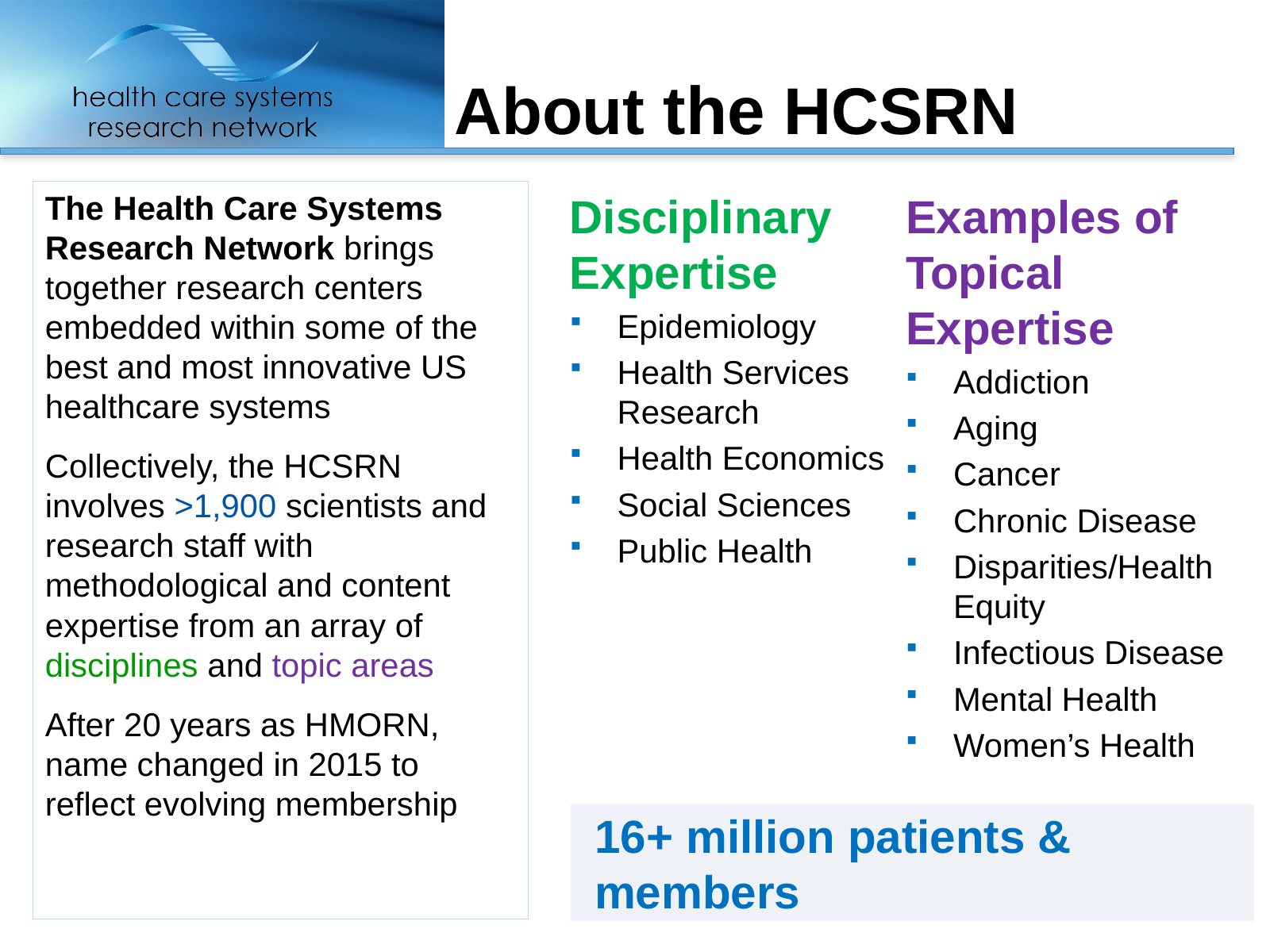

About the HCSRN
The Health Care Systems Research Network brings together research centers embedded within some of the best and most innovative US healthcare systems
Collectively, the HCSRN involves >1,900 scientists and research staff with methodological and content expertise from an array of disciplines and topic areas
After 20 years as HMORN, name changed in 2015 to reflect evolving membership
Disciplinary Expertise
Epidemiology
Health Services Research
Health Economics
Social Sciences
Public Health

Examples of Topical Expertise
Addiction
Aging
Cancer
Chronic Disease
Disparities/Health Equity
Infectious Disease
Mental Health
Women’s Health
16+ million patients & members